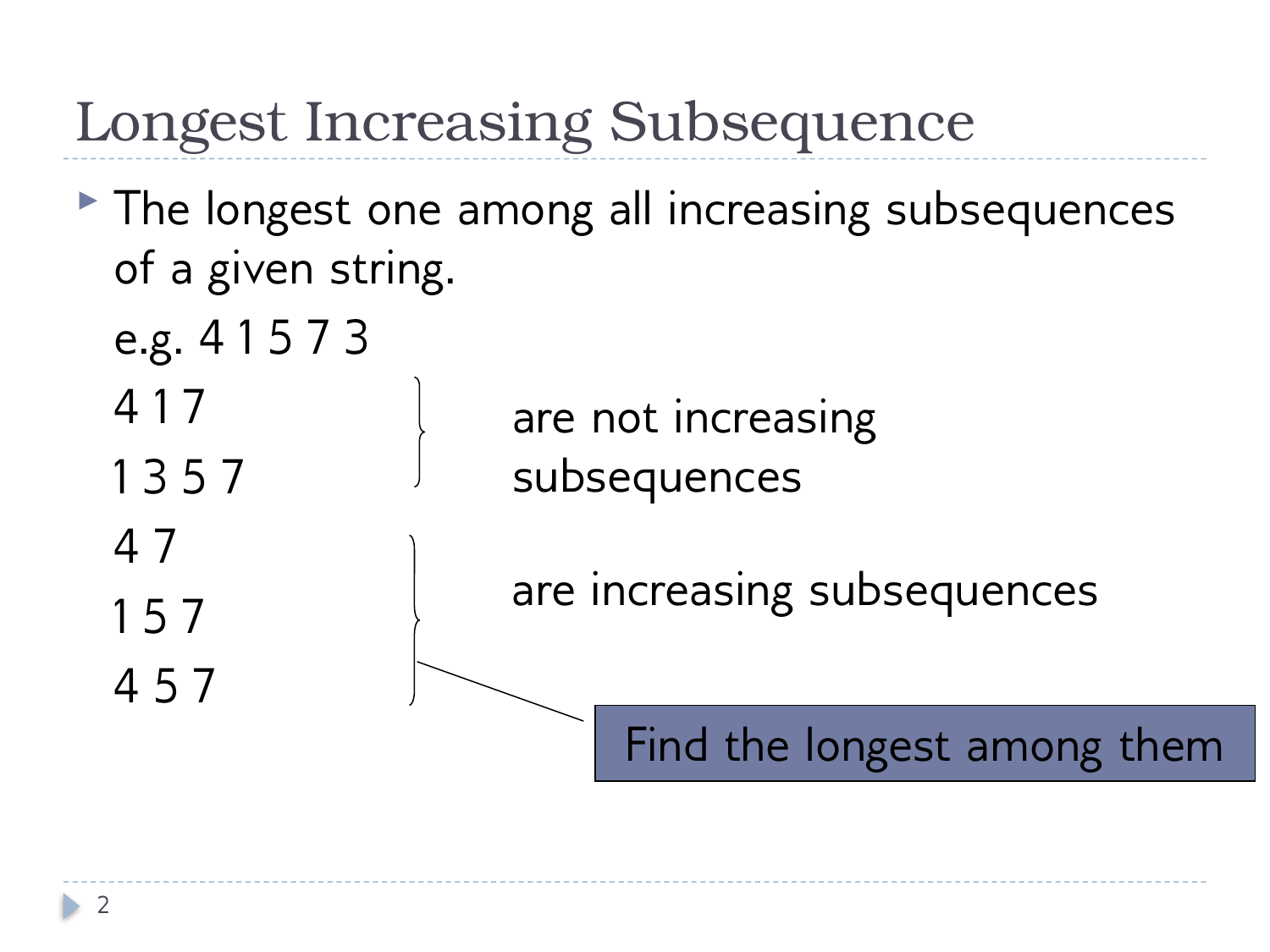

# Longest Increasing Subsequence
The longest one among all increasing subsequences of a given string.
	e.g. 4 1 5 7 3
	4 1 7
	1 3 5 7
	4 7
	1 5 7
	4 5 7

are not increasing subsequences

are increasing subsequences
Find the longest among them
2